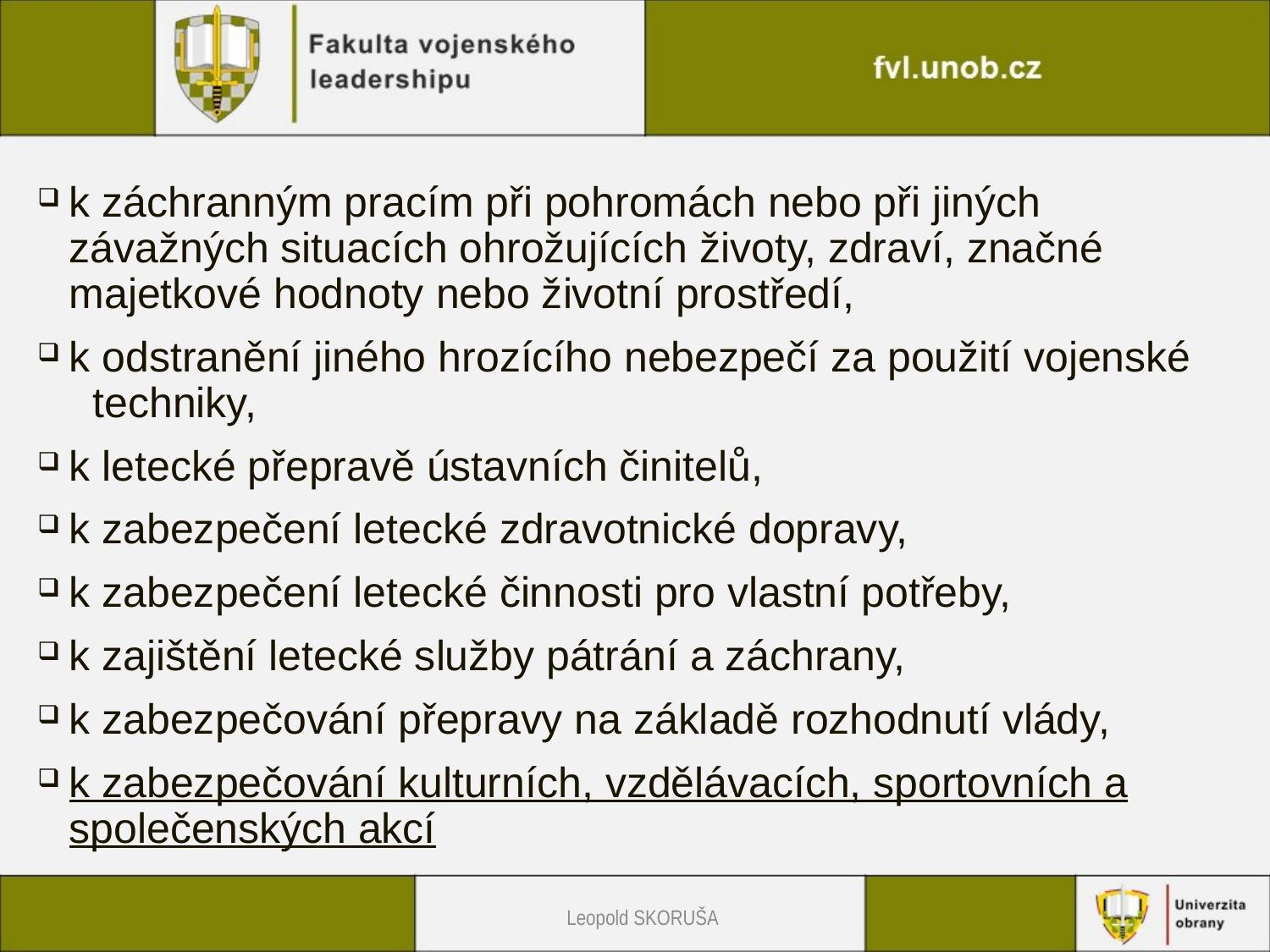

k záchranným pracím při pohromách nebo při jiných závažných situacích ohrožujících životy, zdraví, značné majetkové hodnoty nebo životní prostředí,
k odstranění jiného hrozícího nebezpečí za použití vojenské      techniky,
k letecké přepravě ústavních činitelů,
k zabezpečení letecké zdravotnické dopravy,
k zabezpečení letecké činnosti pro vlastní potřeby,
k zajištění letecké služby pátrání a záchrany,
k zabezpečování přepravy na základě rozhodnutí vlády,
k zabezpečování kulturních, vzdělávacích, sportovních a společenských akcí

Leopold SKORUŠA